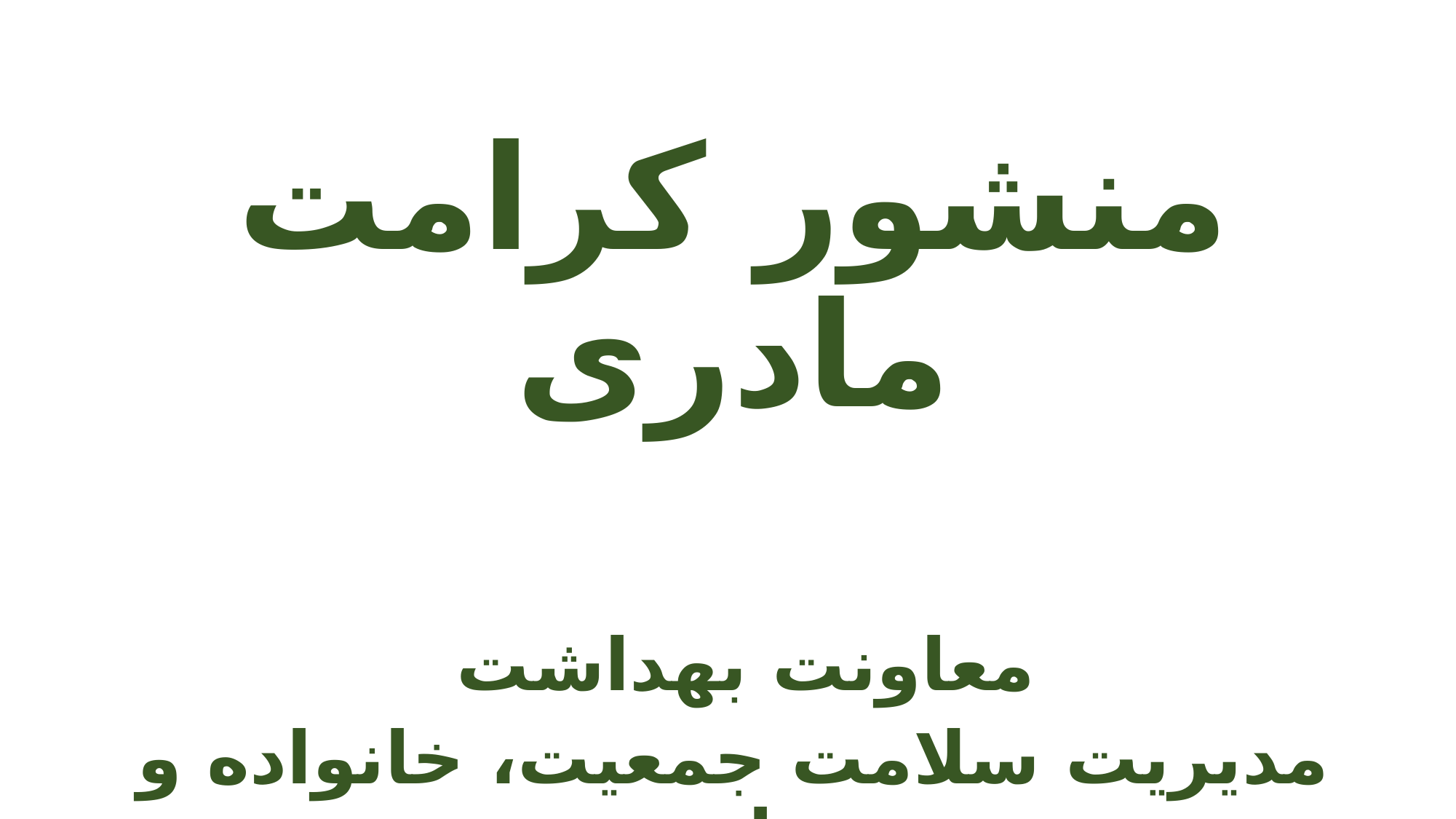

منشور کرامت مادری

معاونت بهداشت
مدیریت سلامت جمعیت، خانواده و مدارس
اسفند 1402